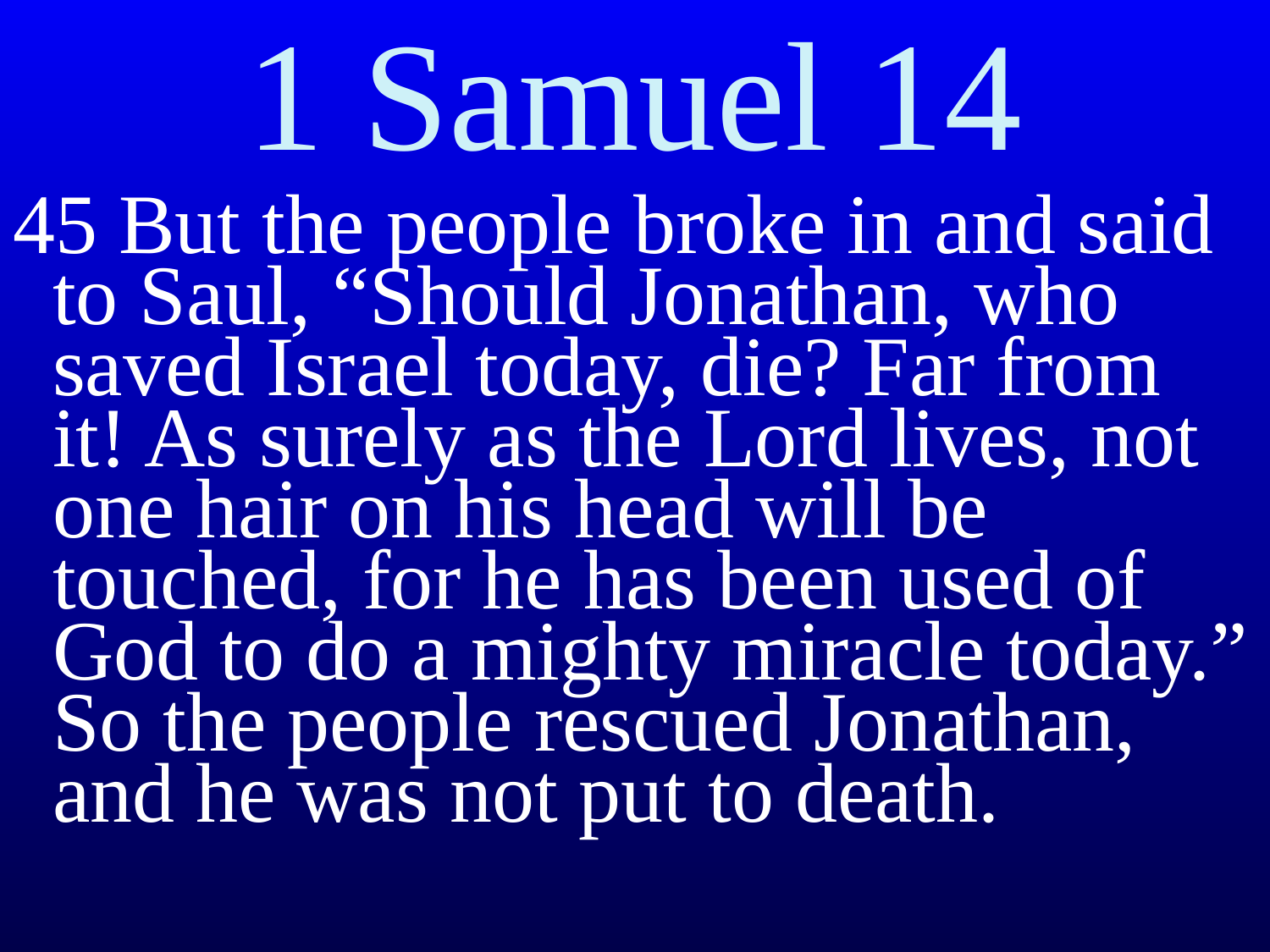

# 1 Samuel 14
45 But the people broke in and said to Saul, “Should Jonathan, who saved Israel today, die? Far from it! As surely as the Lord lives, not one hair on his head will be touched, for he has been used of God to do a mighty miracle today.” So the people rescued Jonathan, and he was not put to death.